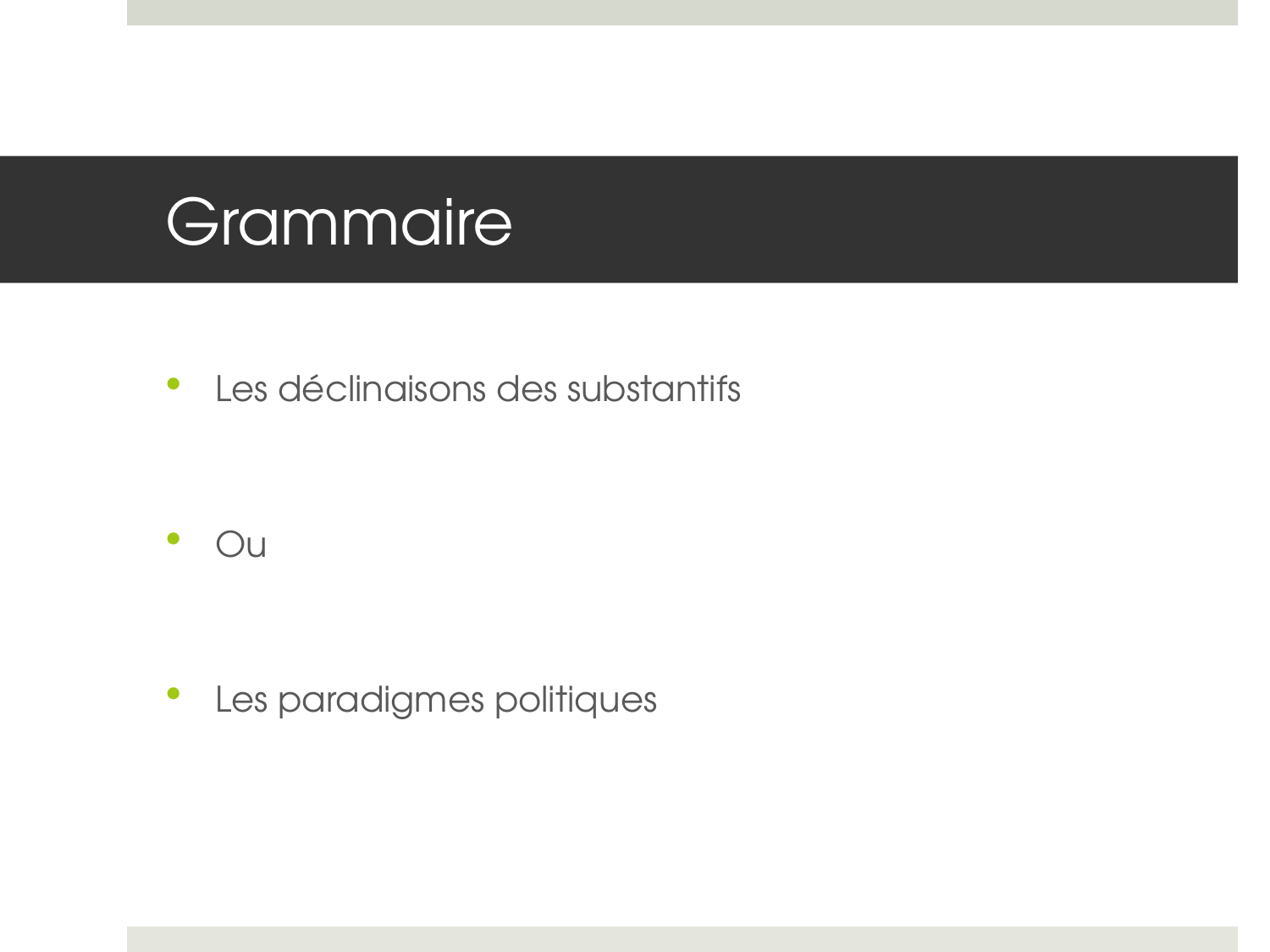

# Grammaire
Les déclinaisons des substantifs

Ou

Les paradigmes politiques